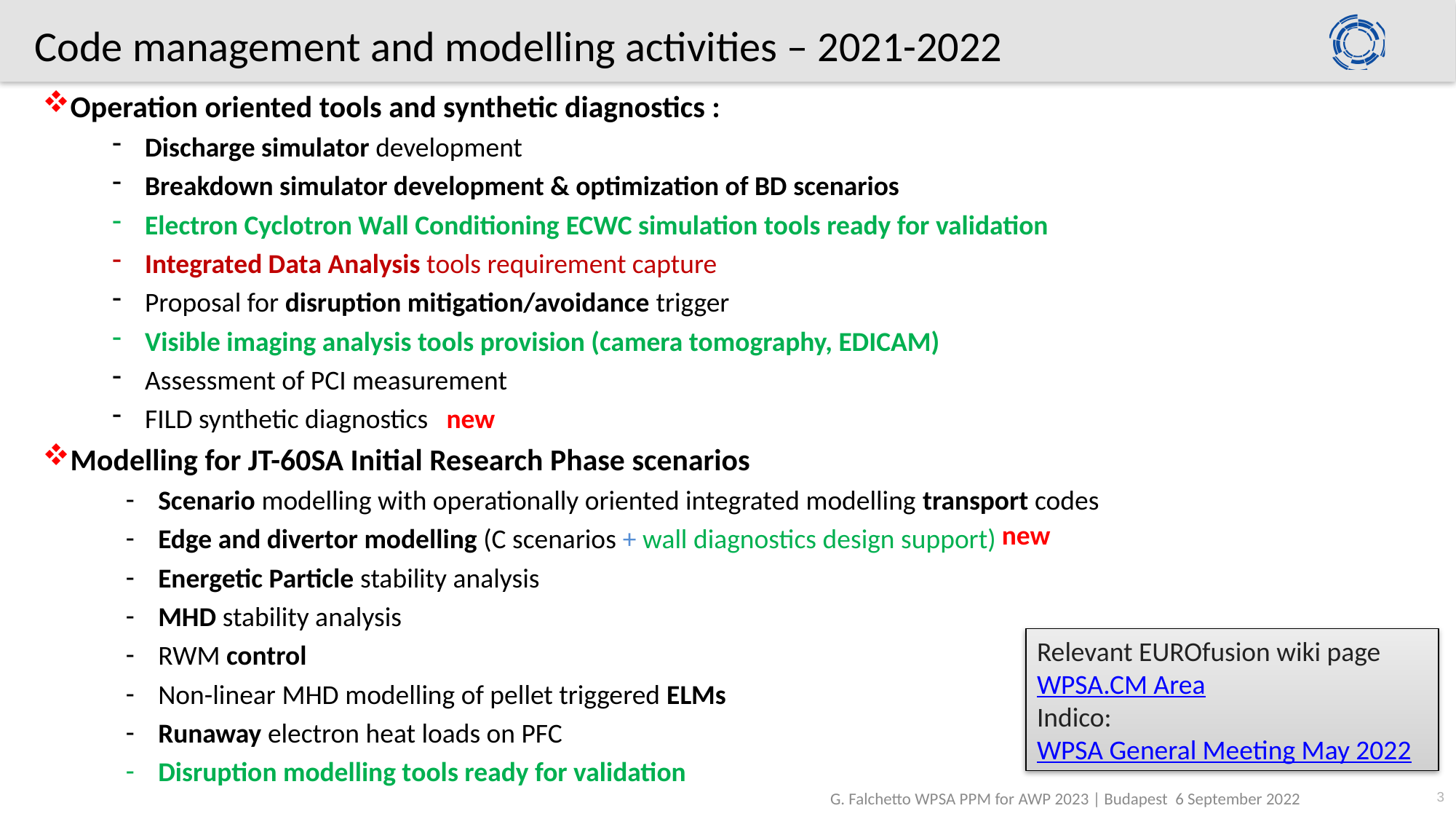

# Code management and modelling activities – 2021-2022
Operation oriented tools and synthetic diagnostics :
Discharge simulator development
Breakdown simulator development & optimization of BD scenarios
Electron Cyclotron Wall Conditioning ECWC simulation tools ready for validation
Integrated Data Analysis tools requirement capture
Proposal for disruption mitigation/avoidance trigger
Visible imaging analysis tools provision (camera tomography, EDICAM)
Assessment of PCI measurement
FILD synthetic diagnostics
Modelling for JT-60SA Initial Research Phase scenarios
Scenario modelling with operationally oriented integrated modelling transport codes
Edge and divertor modelling (C scenarios + wall diagnostics design support)
Energetic Particle stability analysis
MHD stability analysis
RWM control
Non-linear MHD modelling of pellet triggered ELMs
Runaway electron heat loads on PFC
Disruption modelling tools ready for validation
new
new
Relevant EUROfusion wiki page
WPSA.CM Area
Indico:
WPSA General Meeting May 2022
3
G. Falchetto WPSA PPM for AWP 2023 | Budapest  6 September 2022